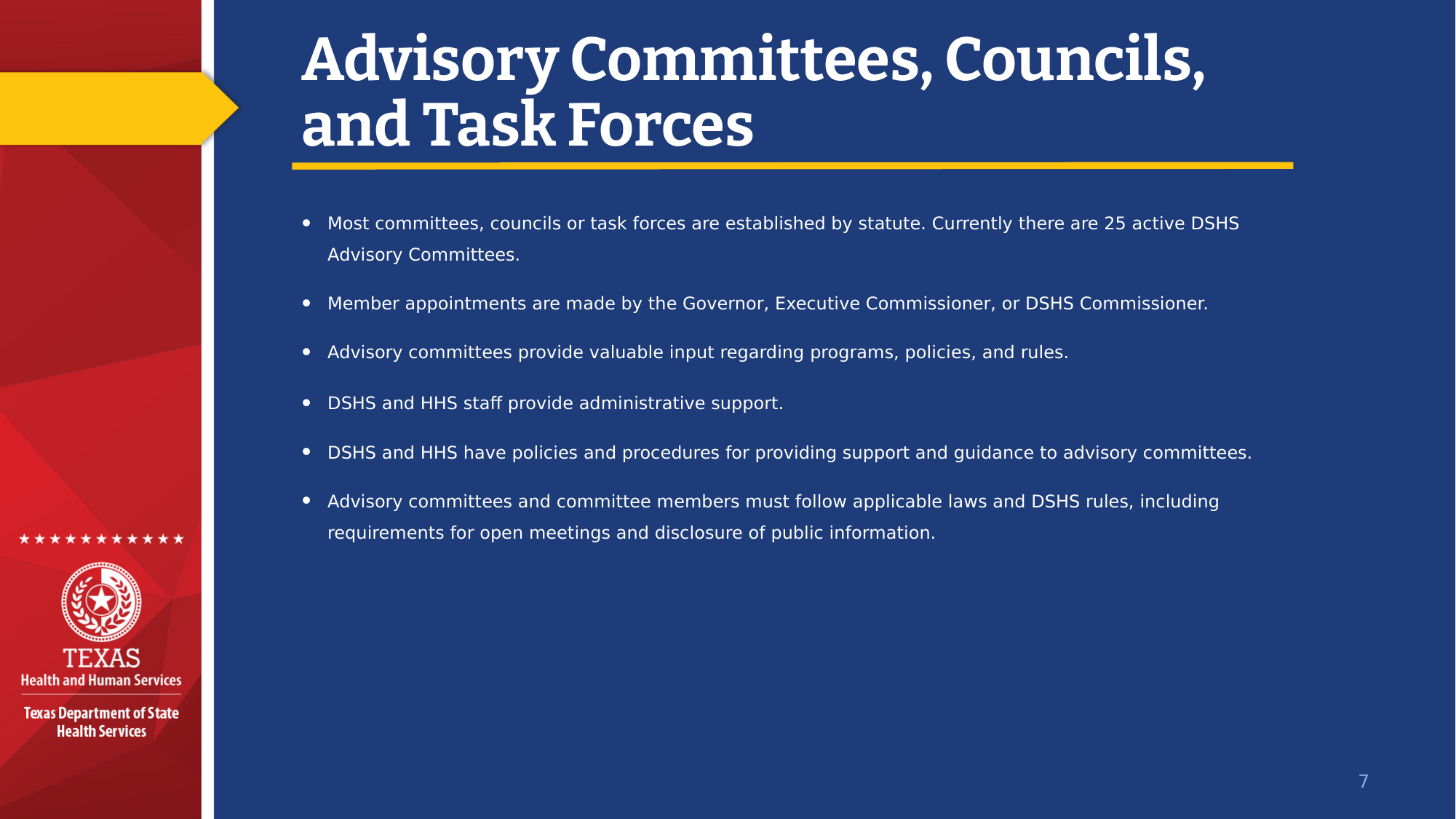

# Advisory Committees, Councils, and Task Forces
Most committees, councils or task forces are established by statute. Currently there are 25 active DSHS Advisory Committees.
Member appointments are made by the Governor, Executive Commissioner, or DSHS Commissioner.
Advisory committees provide valuable input regarding programs, policies, and rules.
DSHS and HHS staff provide administrative support.
DSHS and HHS have policies and procedures for providing support and guidance to advisory committees.
Advisory committees and committee members must follow applicable laws and DSHS rules, including requirements for open meetings and disclosure of public information.
7